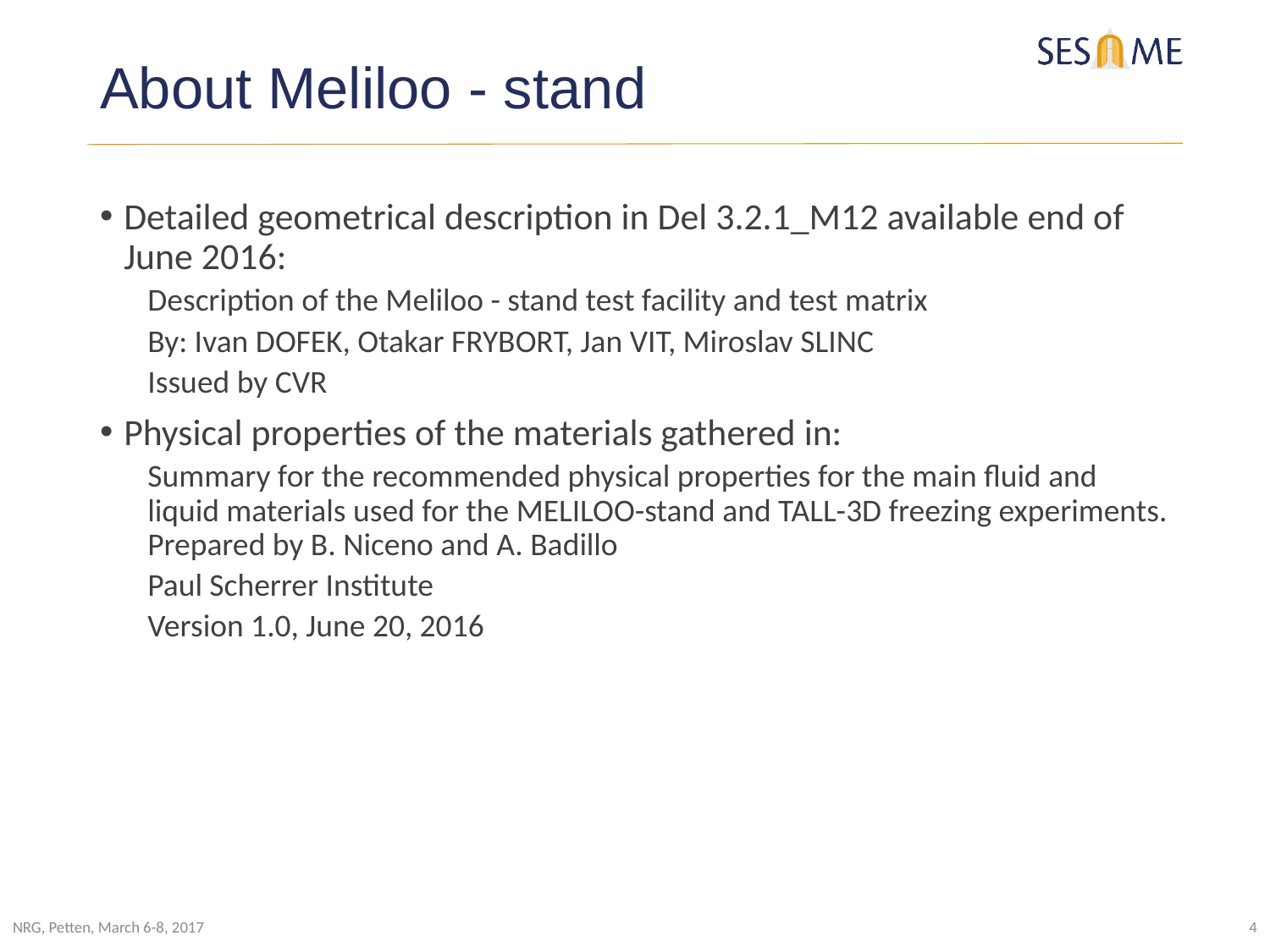

# About Meliloo - stand
Detailed geometrical description in Del 3.2.1_M12 available end of June 2016:
Description of the Meliloo - stand test facility and test matrix
By: Ivan DOFEK, Otakar FRYBORT, Jan VIT, Miroslav SLINC
Issued by CVR
Physical properties of the materials gathered in:
Summary for the recommended physical properties for the main fluid and liquid materials used for the MELILOO-stand and TALL-3D freezing experiments. Prepared by B. Niceno and A. Badillo
Paul Scherrer Institute
Version 1.0, June 20, 2016
NRG, Petten, March 6-8, 2017
4